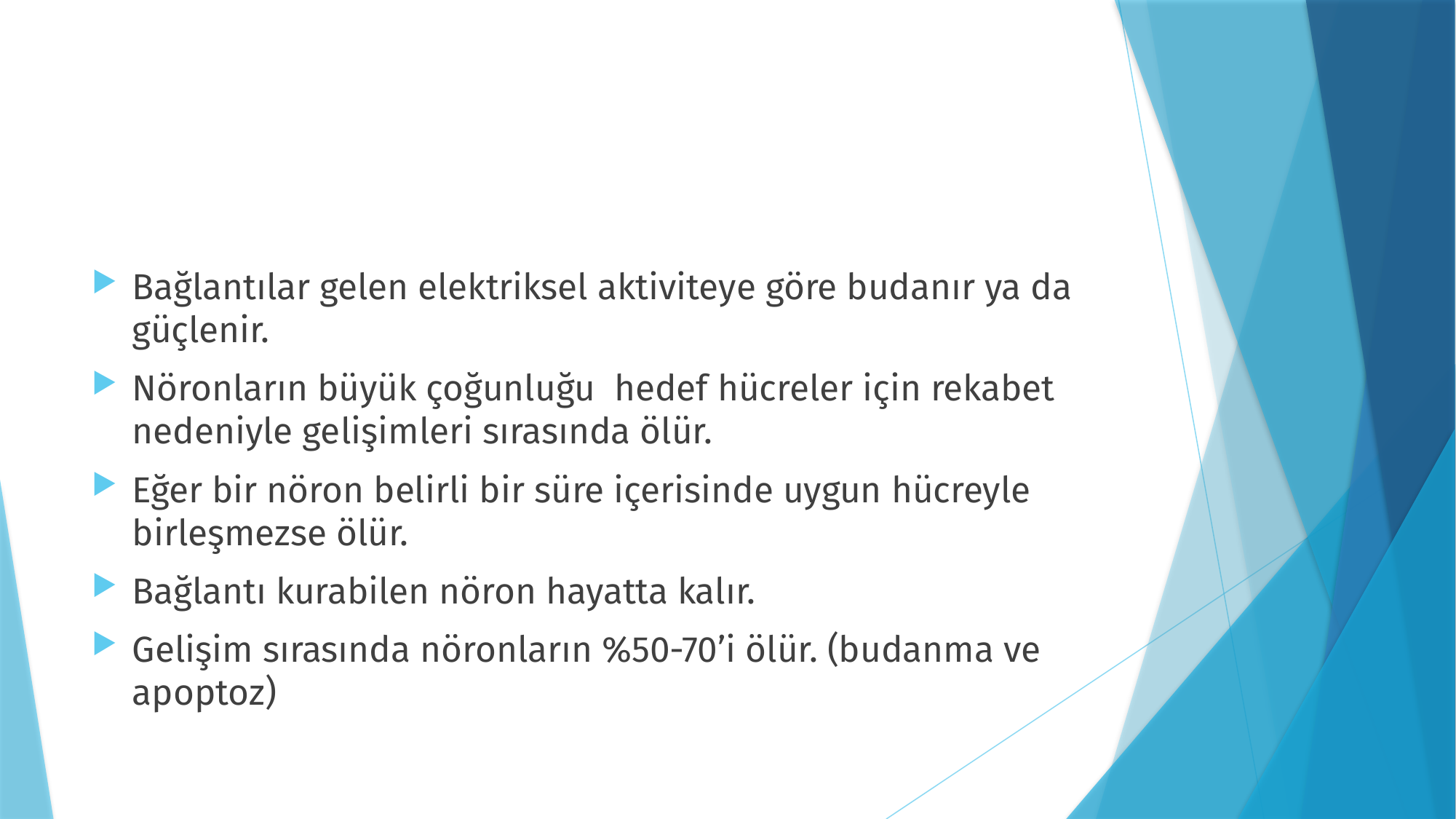

#
Bağlantılar gelen elektriksel aktiviteye göre budanır ya da güçlenir.
Nöronların büyük çoğunluğu  hedef hücreler için rekabet nedeniyle gelişimleri sırasında ölür.
Eğer bir nöron belirli bir süre içerisinde uygun hücreyle birleşmezse ölür.
Bağlantı kurabilen nöron hayatta kalır.
Gelişim sırasında nöronların %50-70’i ölür. (budanma ve apoptoz)